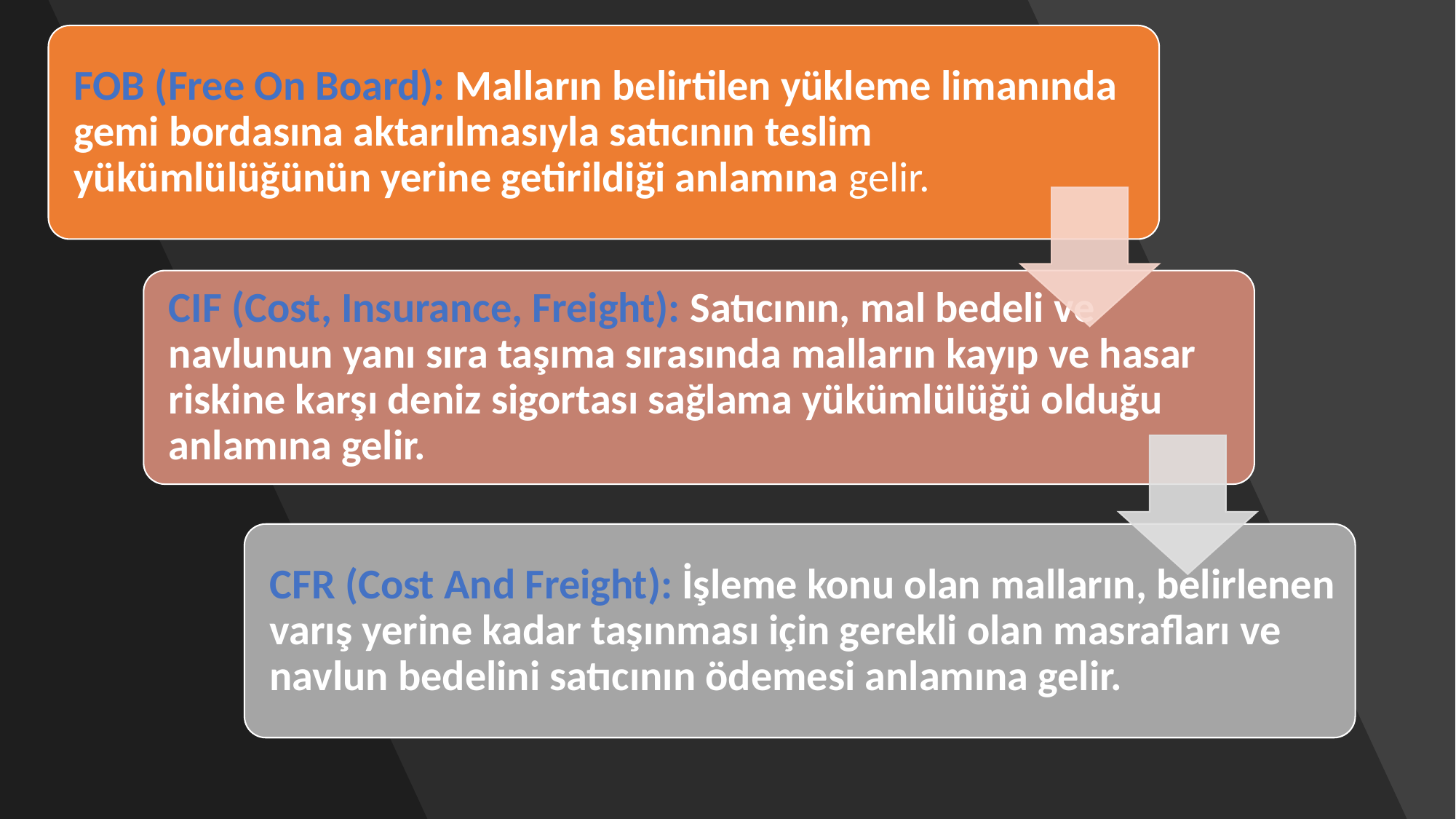

FOB (Free On Board): Malların belirtilen yükleme limanında gemi bordasına aktarılmasıyla satıcının teslim yükümlülüğünün yerine getirildiği anlamına gelir.
CIF (Cost, Insurance, Freight): Satıcının, mal bedeli ve navlunun yanı sıra taşıma sırasında malların kayıp ve hasar riskine karşı deniz sigortası sağlama yükümlülüğü olduğu anlamına gelir.
CFR (Cost And Freight): İşleme konu olan malların, belirlenen varış yerine kadar taşınması için gerekli olan masrafları ve navlun bedelini satıcının ödemesi anlamına gelir.